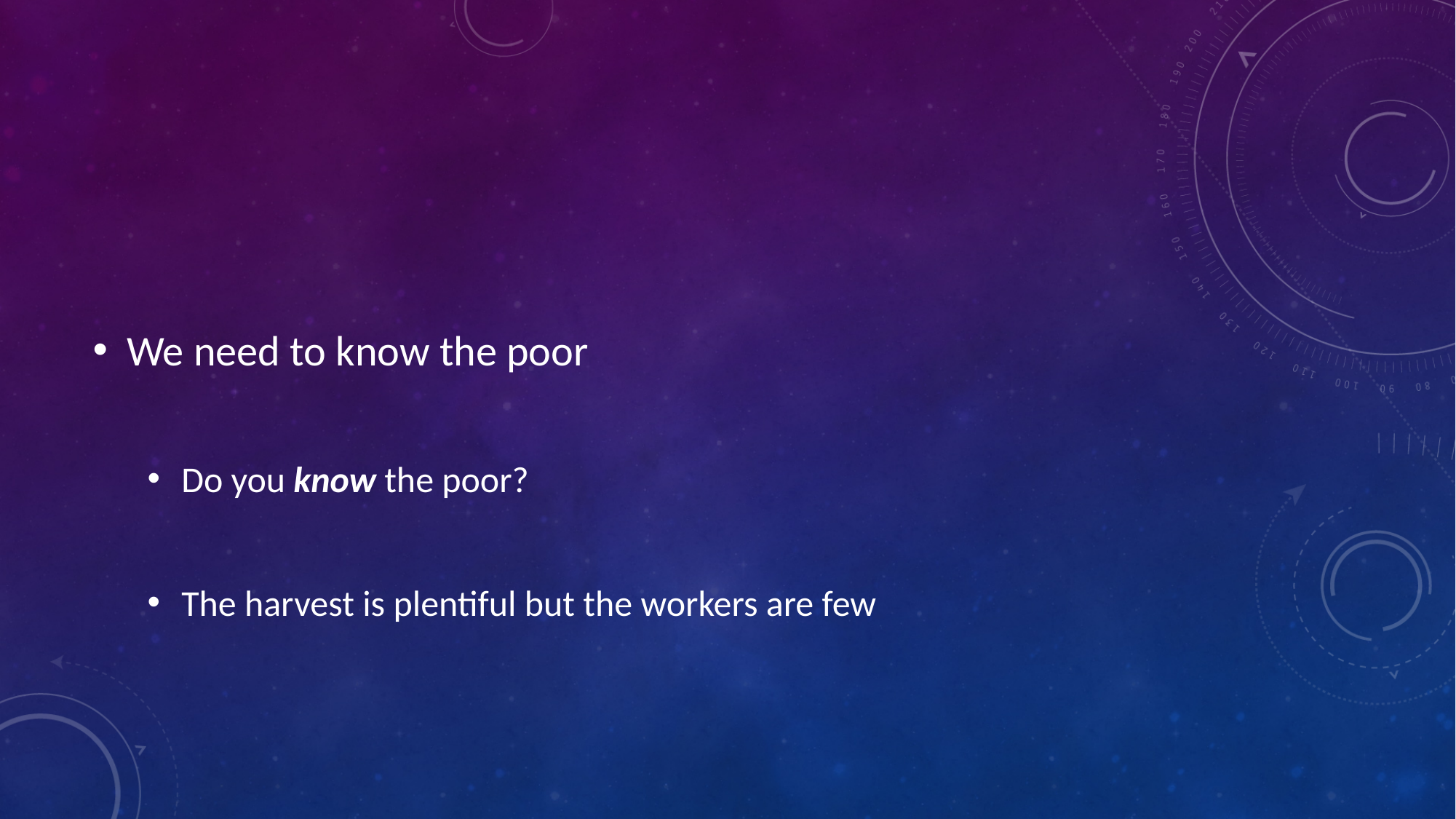

We need to know the poor

Do you know the poor?

The harvest is plentiful but the workers are few